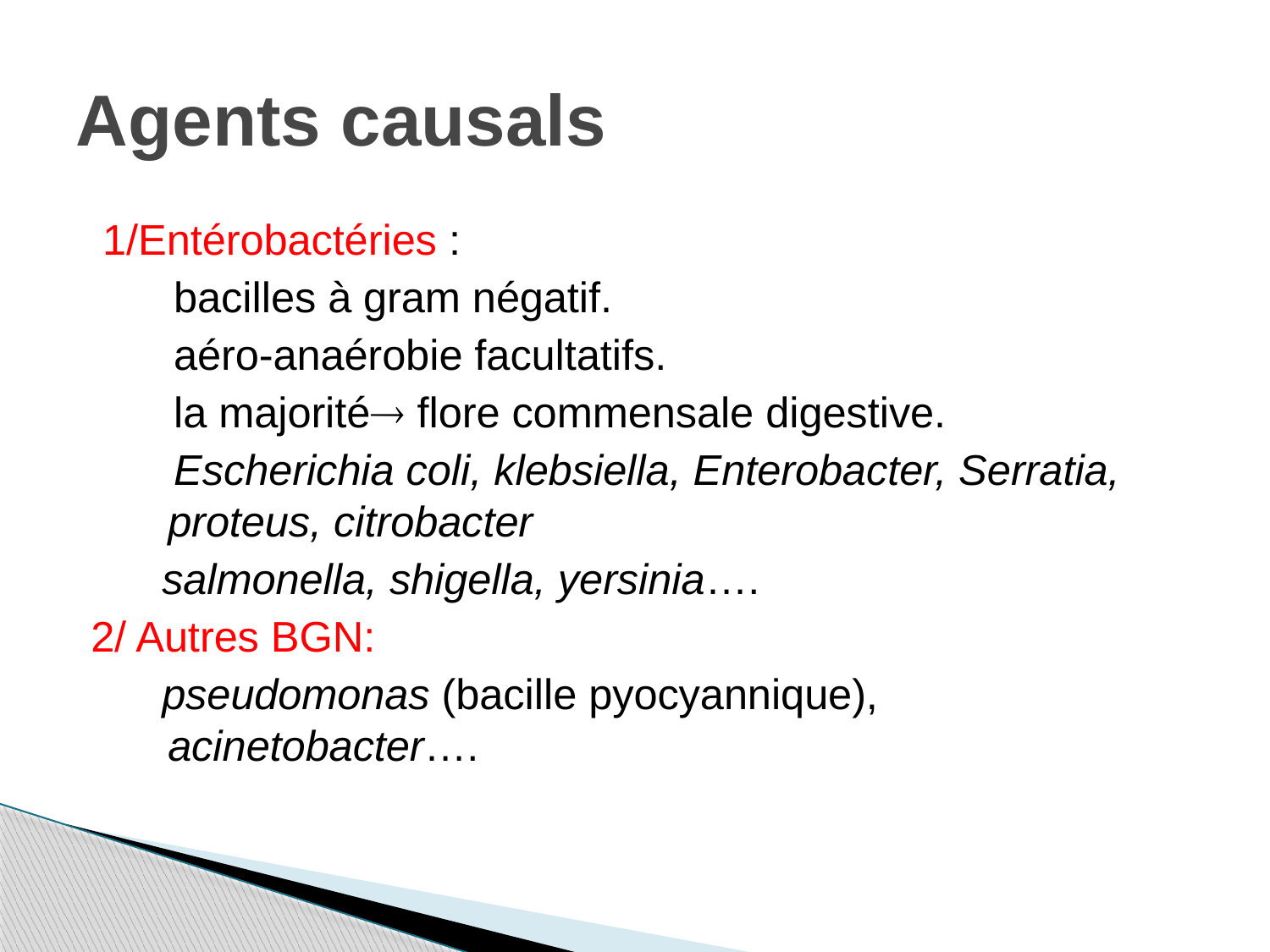

# Agents causals
 1/Entérobactéries :
       bacilles à gram négatif.
       aéro-anaérobie facultatifs.
       la majorité→ flore commensale digestive.
       Escherichia coli, klebsiella, Enterobacter, Serratia, proteus, citrobacter
      salmonella, shigella, yersinia….
2/ Autres BGN:
      pseudomonas (bacille pyocyannique), acinetobacter….